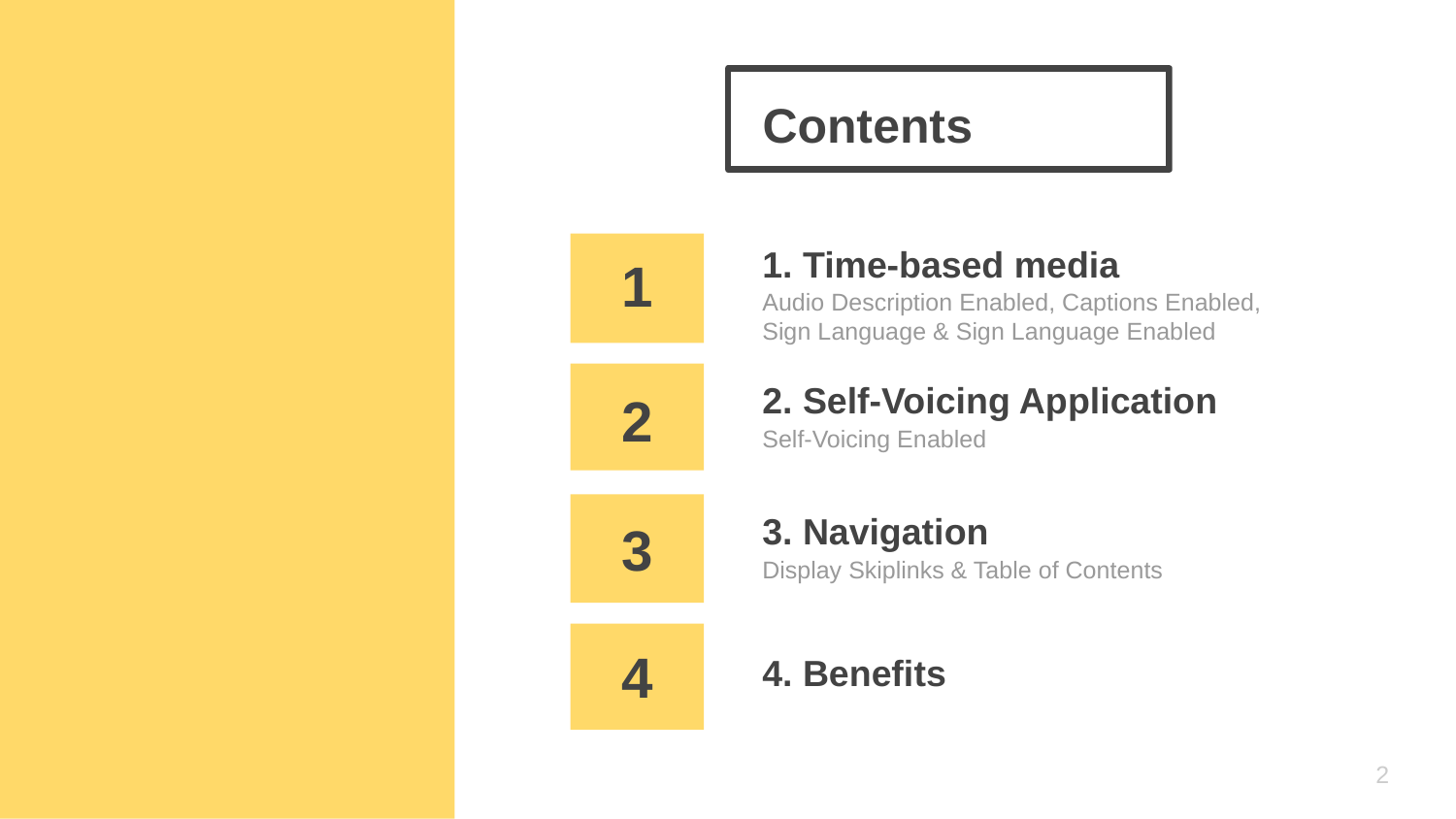

# Contents
1. Time-based media

1
Audio Description Enabled, Captions Enabled, Sign Language & Sign Language Enabled
2. Self-Voicing Application

2
Self-Voicing Enabled
3. Navigation

3
Display Skiplinks & Table of Contents
4. Benefits

4

2